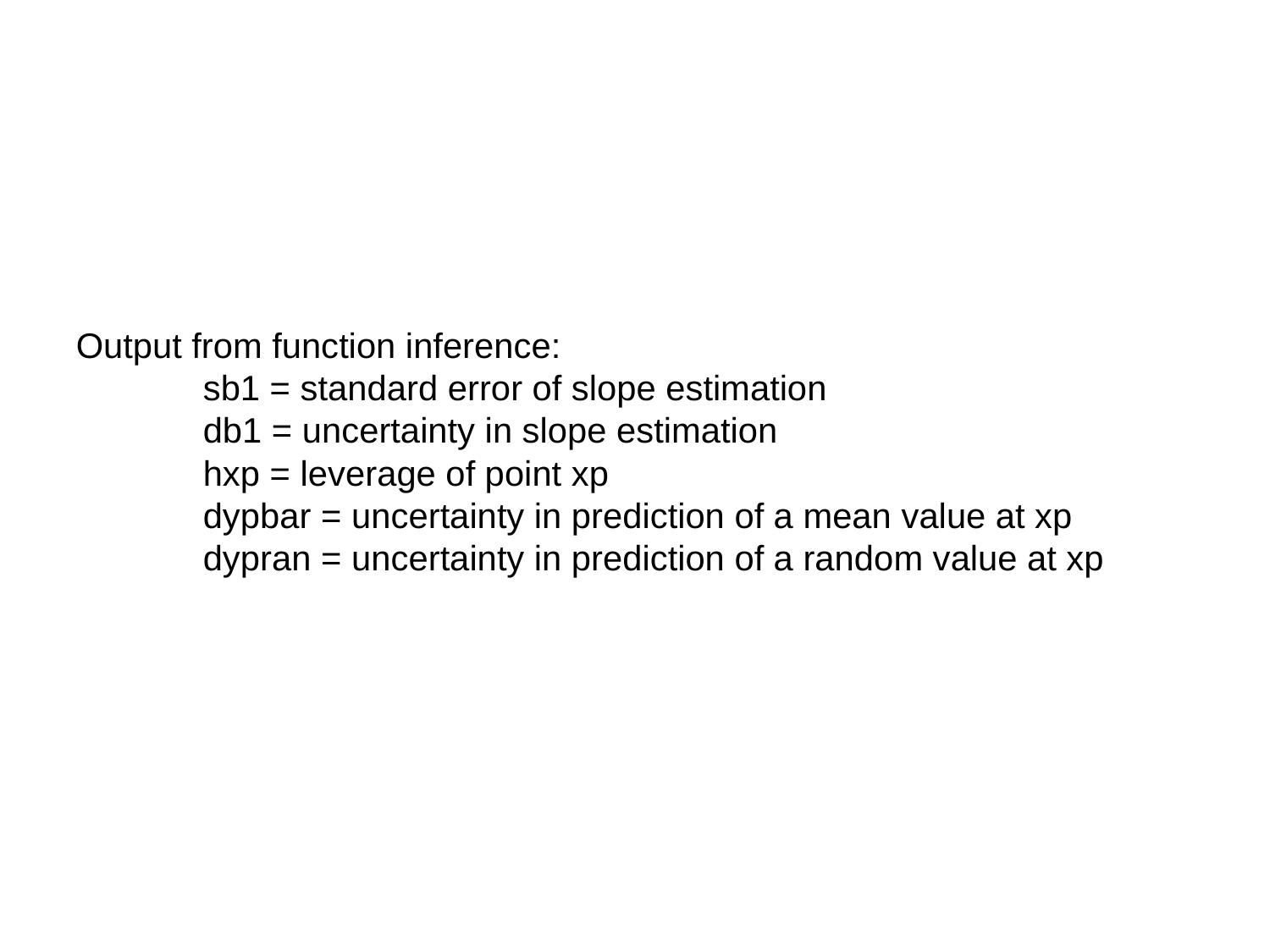

Output from function inference:
	sb1 = standard error of slope estimation
	db1 = uncertainty in slope estimation
	hxp = leverage of point xp
	dypbar = uncertainty in prediction of a mean value at xp
	dypran = uncertainty in prediction of a random value at xp